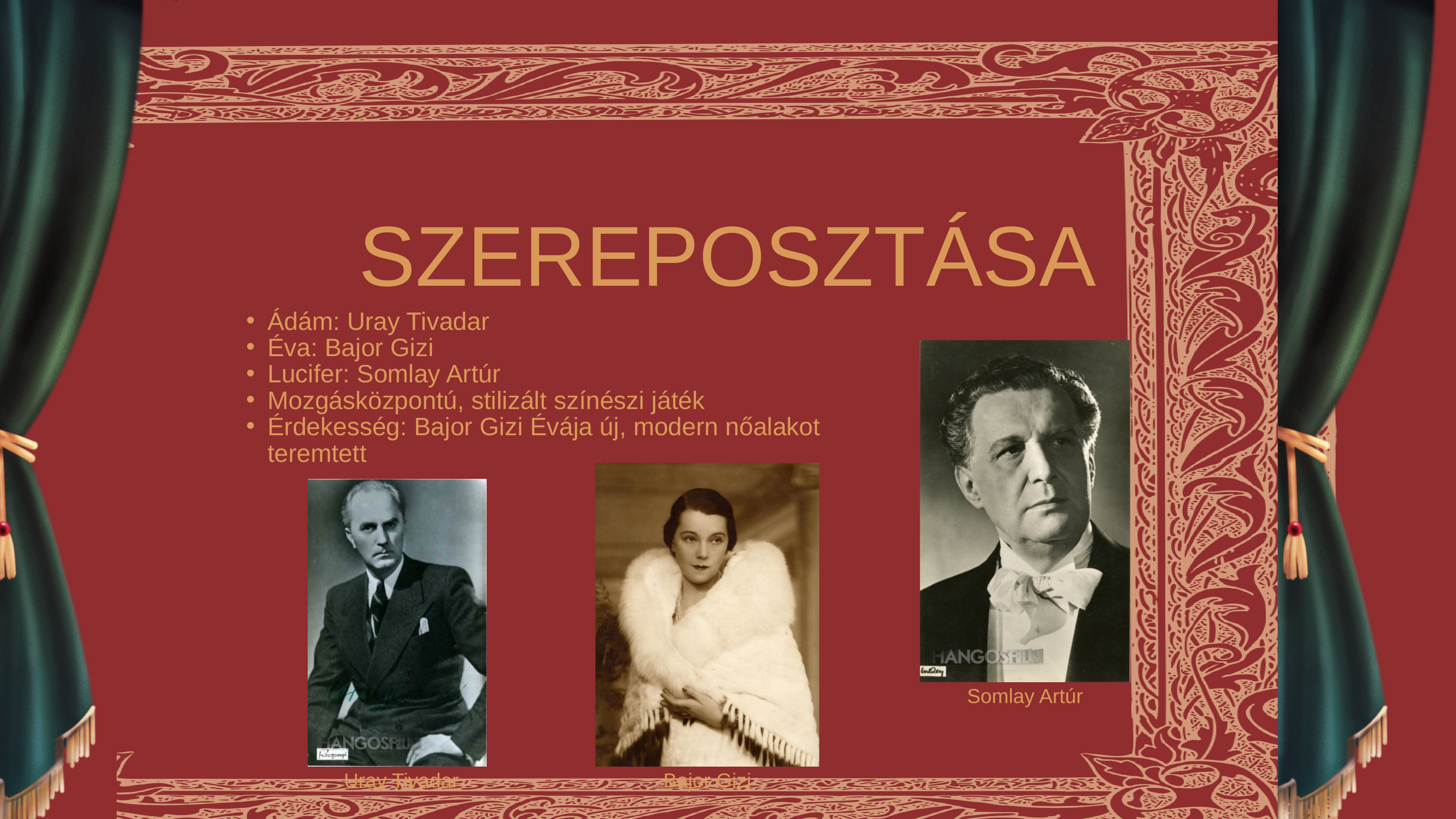

SZEREPOSZTÁSA
Ádám: Uray Tivadar
Éva: Bajor Gizi
Lucifer: Somlay Artúr
Mozgásközpontú, stilizált színészi játék
Érdekesség: Bajor Gizi Évája új, modern nőalakot teremtett

Somlay Artúr
Uray Tivadar
Bajor Gizi